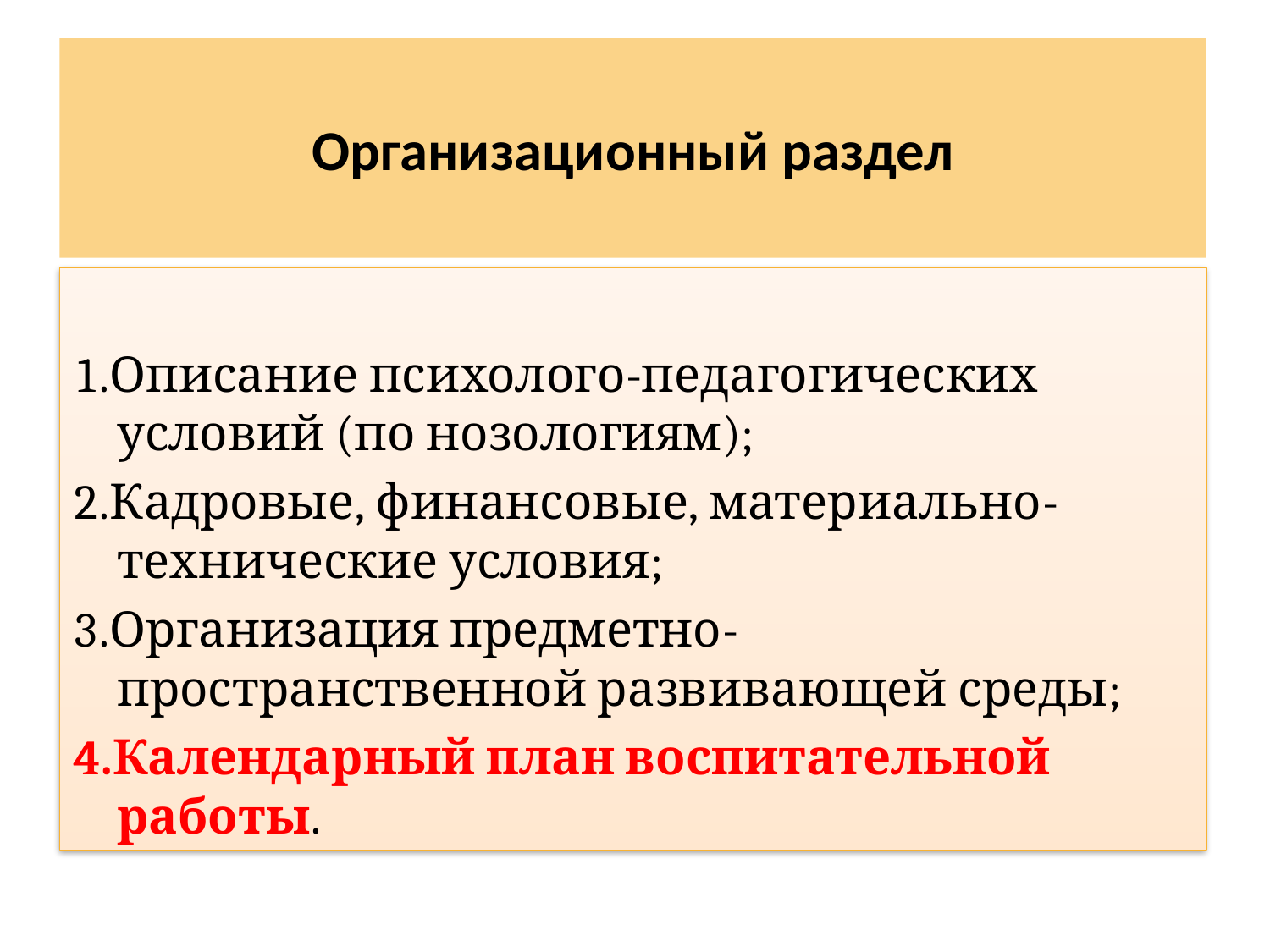

# Организационный раздел

1.Описание психолого-педагогических условий (по нозологиям);
2.Кадровые, финансовые, материально-технические условия;
3.Организация предметно-пространственной развивающей среды;
4.Календарный план воспитательной работы.